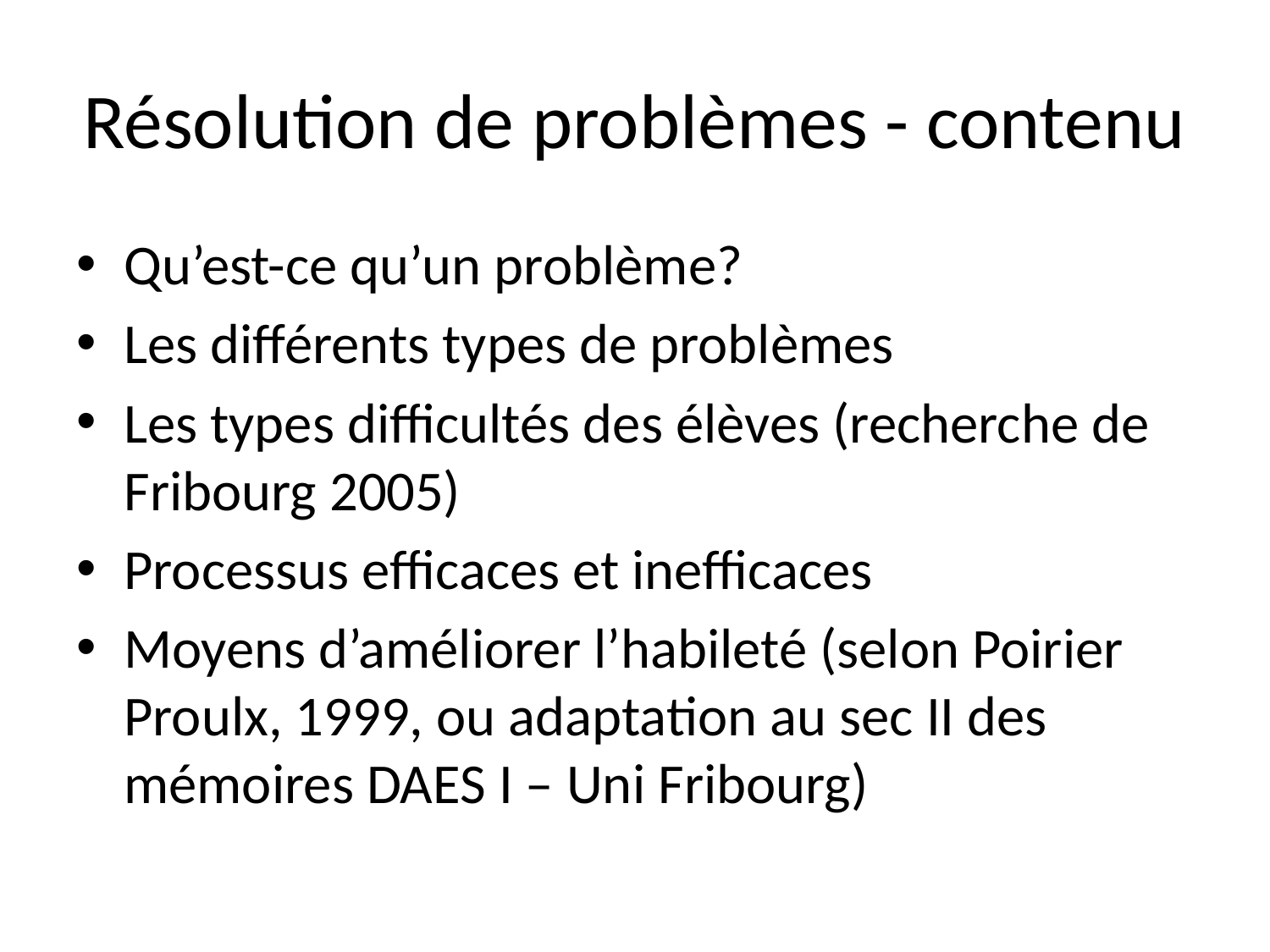

# Résolution de problèmes - contenu
Qu’est-ce qu’un problème?
Les différents types de problèmes
Les types difficultés des élèves (recherche de Fribourg 2005)
Processus efficaces et inefficaces
Moyens d’améliorer l’habileté (selon Poirier Proulx, 1999, ou adaptation au sec II des mémoires DAES I – Uni Fribourg)